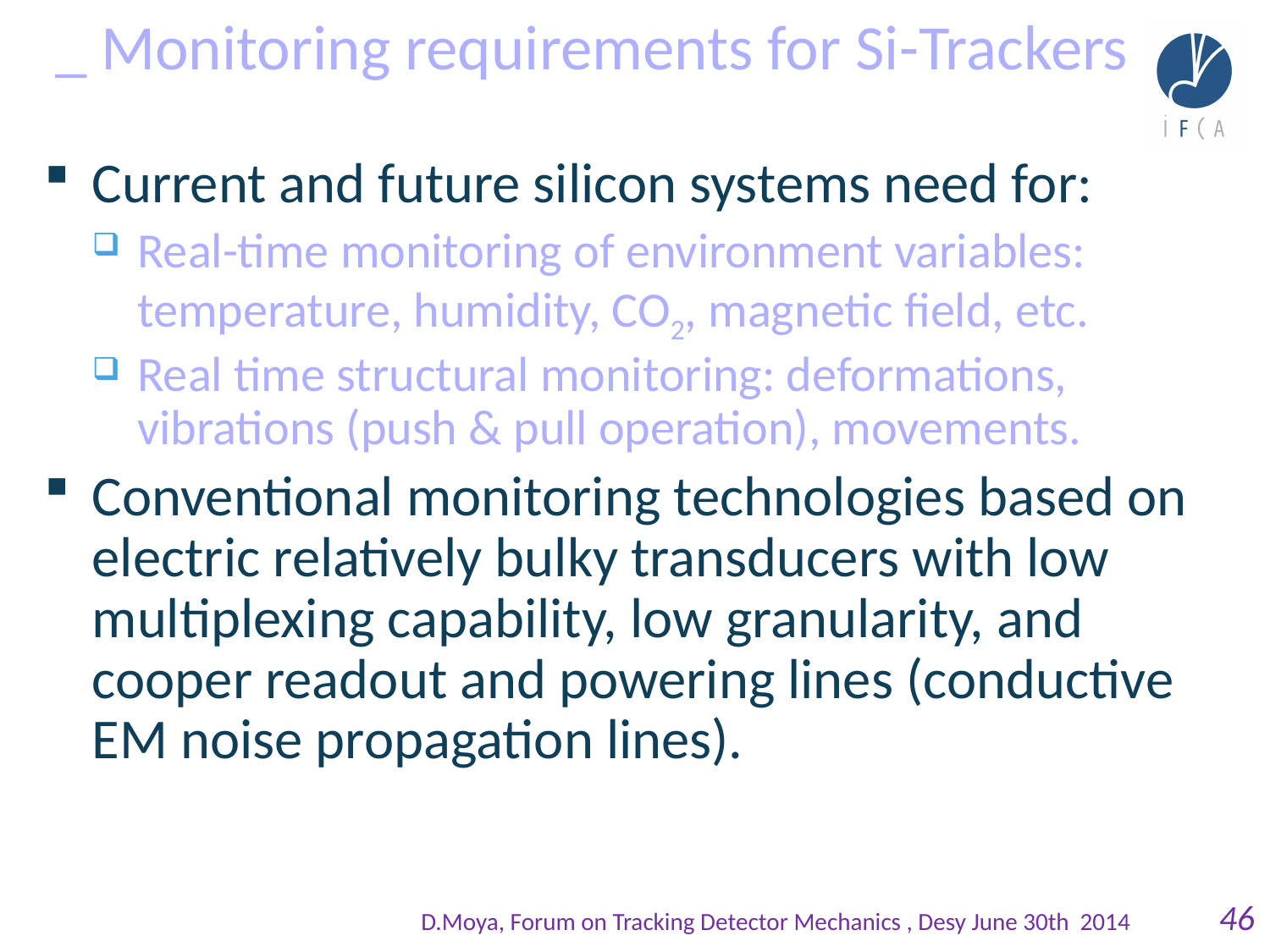

# _ Monitoring requirements for Si-Trackers
Current and future silicon systems need for:
Real-time monitoring of environment variables: temperature, humidity, CO2, magnetic field, etc.
Real time structural monitoring: deformations, vibrations (push & pull operation), movements.
Conventional monitoring technologies based on electric relatively bulky transducers with low multiplexing capability, low granularity, and cooper readout and powering lines (conductive EM noise propagation lines).

D.Moya, Forum on Tracking Detector Mechanics , Desy June 30th  2014
46